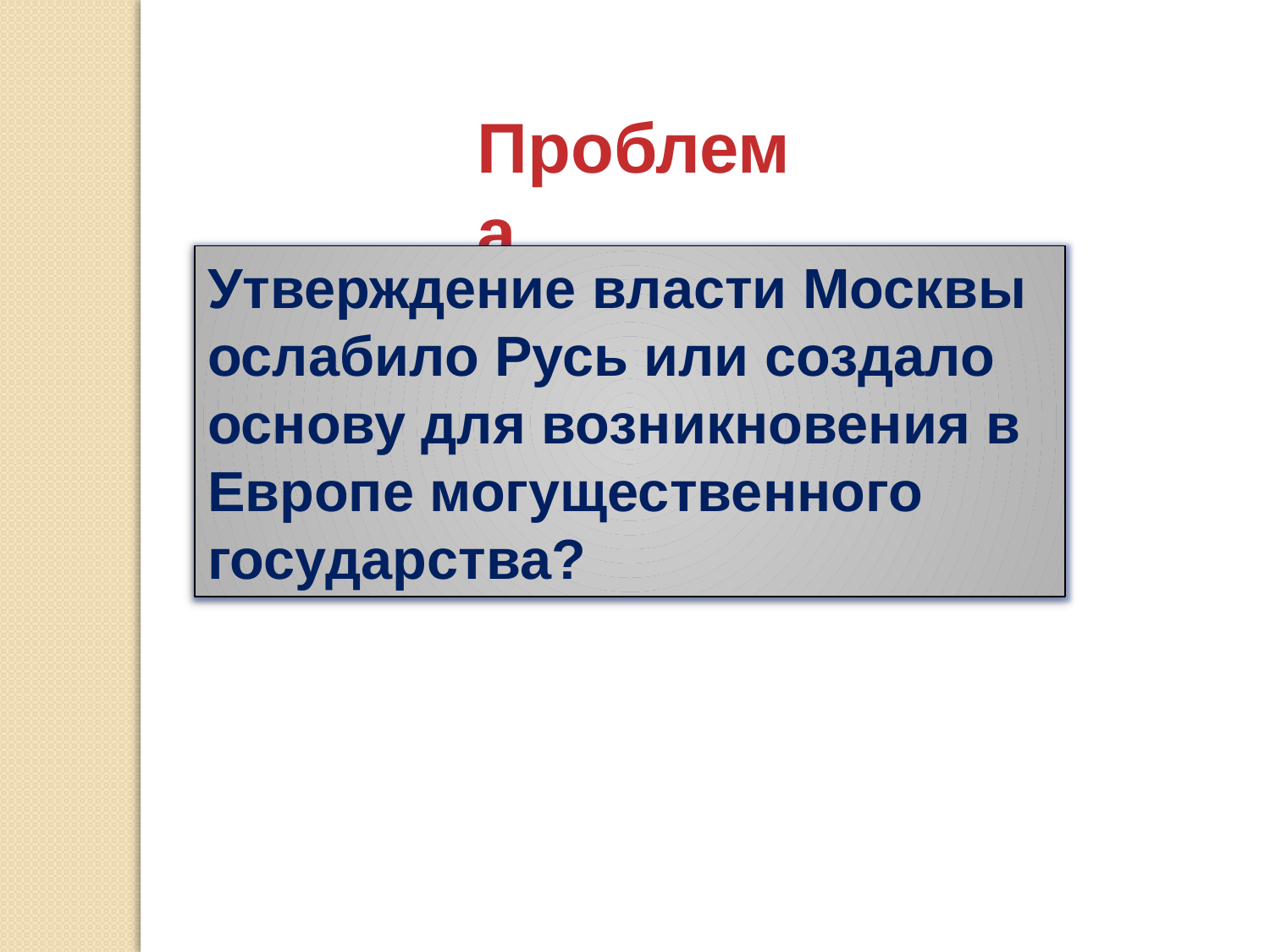

Проблема
Утверждение власти Москвы ослабило Русь или создало основу для возникновения в Европе могущественного государства?